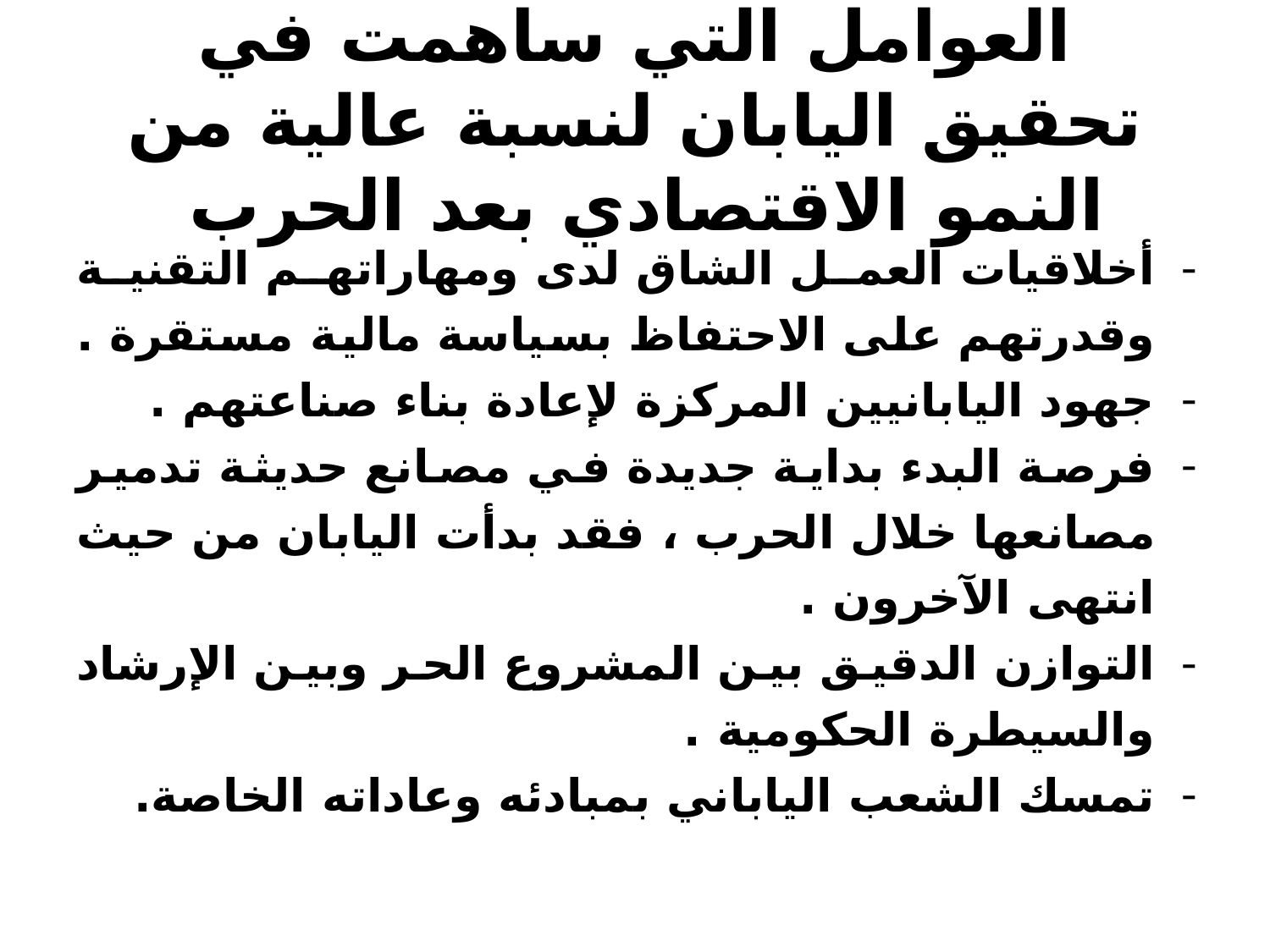

# العوامل التي ساهمت في تحقيق اليابان لنسبة عالية من النمو الاقتصادي بعد الحرب
أخلاقيات العمل الشاق لدى ومهاراتهم التقنية وقدرتهم على الاحتفاظ بسياسة مالية مستقرة .
جهود اليابانيين المركزة لإعادة بناء صناعتهم .
فرصة البدء بداية جديدة في مصانع حديثة تدمير مصانعها خلال الحرب ، فقد بدأت اليابان من حيث انتهى الآخرون .
التوازن الدقيق بين المشروع الحر وبين الإرشاد والسيطرة الحكومية .
تمسك الشعب الياباني بمبادئه وعاداته الخاصة.